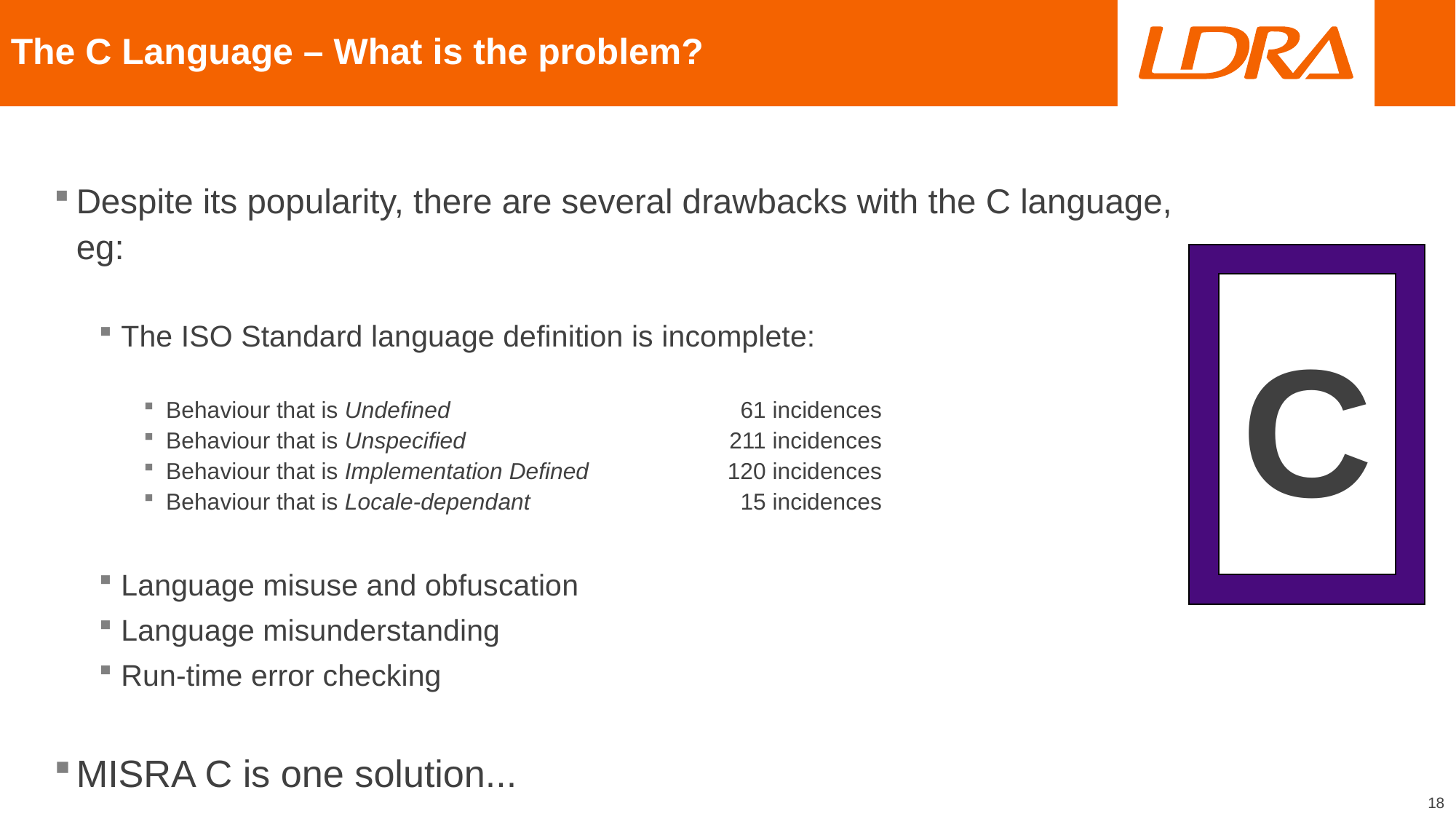

# The C Language – What is the problem?
Despite its popularity, there are several drawbacks with the C language, eg:

The ISO Standard language definition is incomplete:
Behaviour that is Undefined	61 incidences
Behaviour that is Unspecified	211 incidences
Behaviour that is Implementation Defined	120 incidences
Behaviour that is Locale-dependant	15 incidences

Language misuse and obfuscation
Language misunderstanding
Run-time error checking

MISRA C is one solution...
C
18